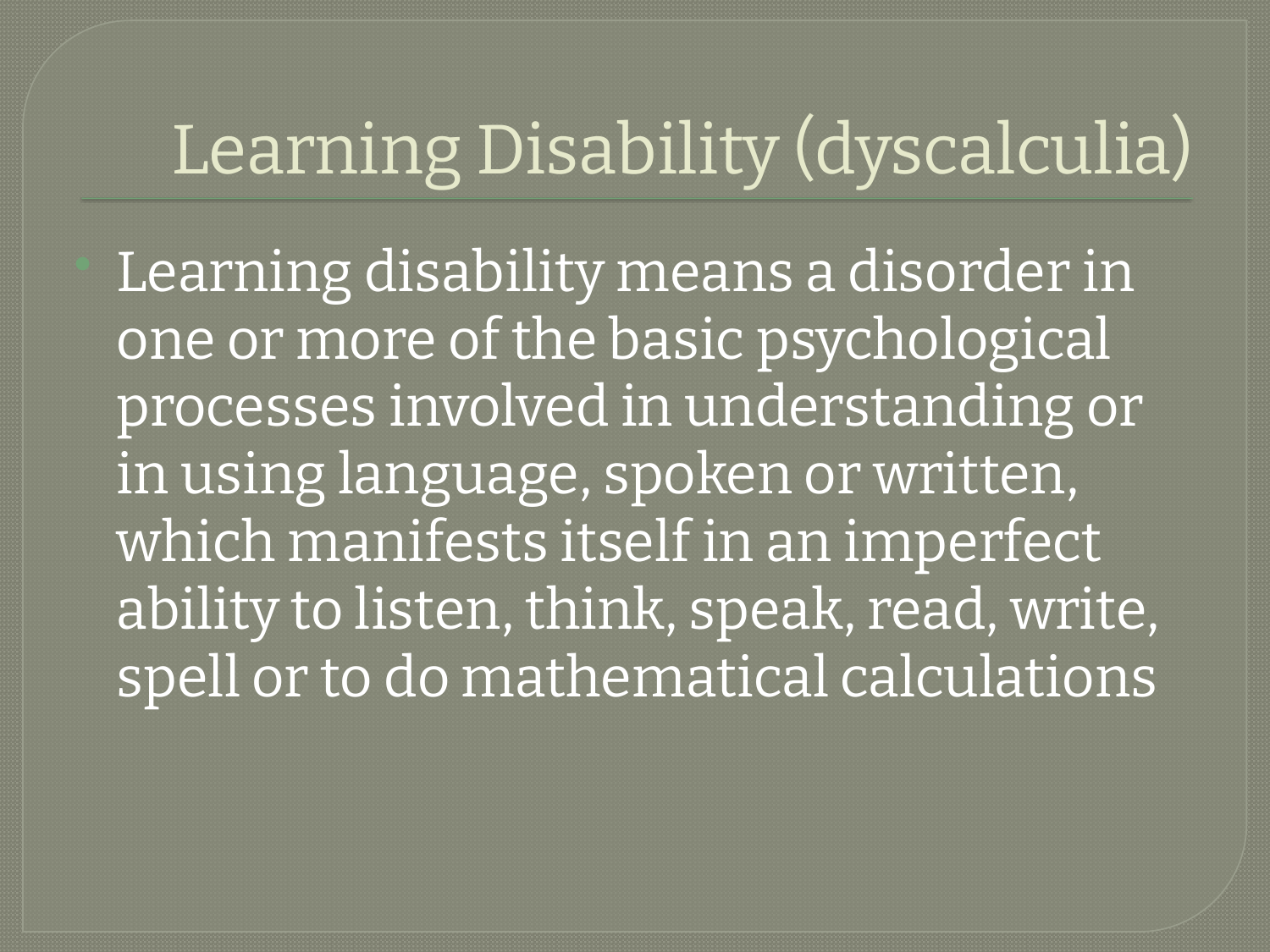

# Learning Disability (dyscalculia)
Learning disability means a disorder in one or more of the basic psychological processes involved in understanding or in using language, spoken or written, which manifests itself in an imperfect ability to listen, think, speak, read, write, spell or to do mathematical calculations